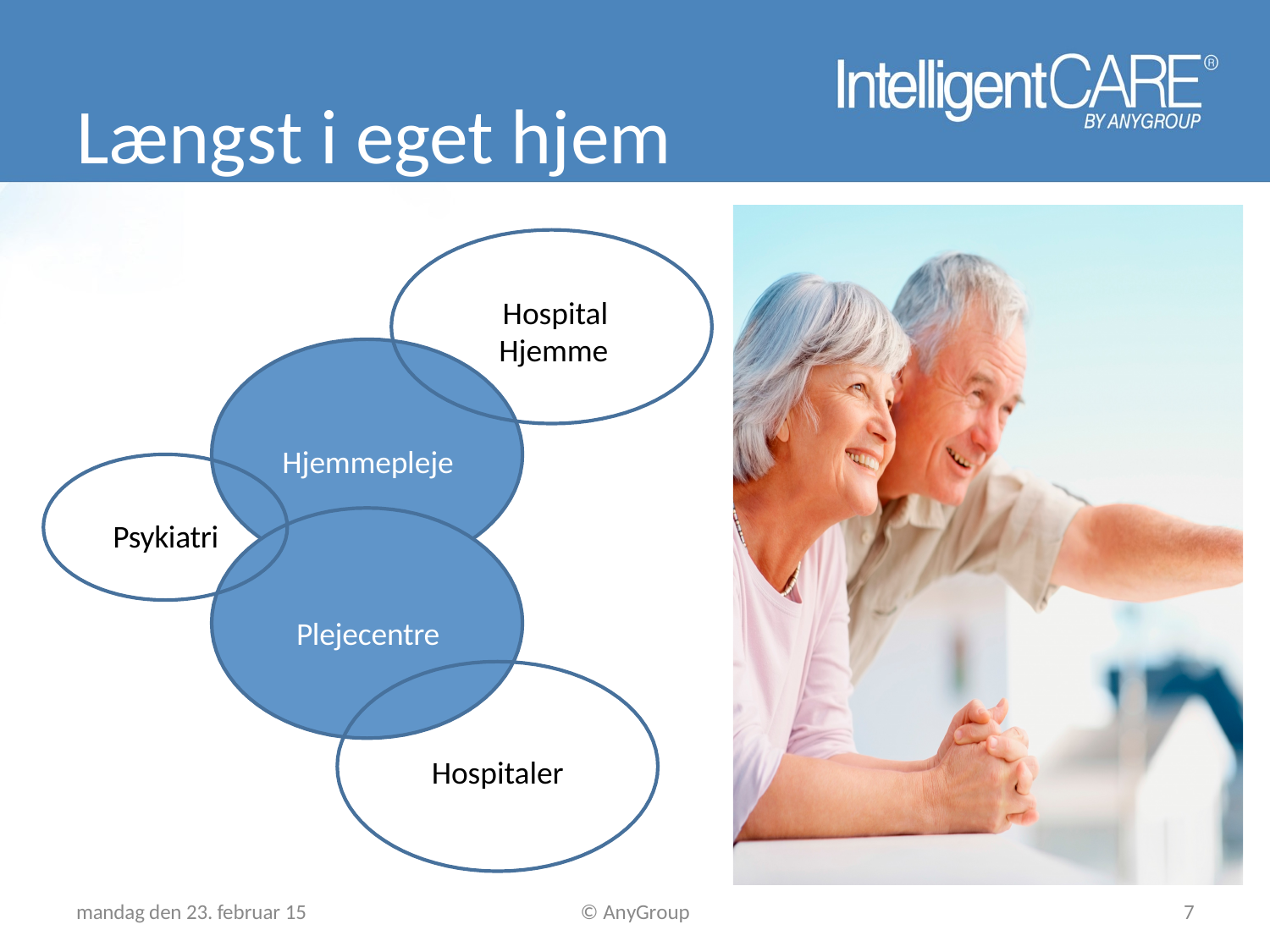

# Længst i eget hjem

Hospital Hjemme

Hjemmepleje

Psykiatri

Plejecentre

Hospitaler
mandag den 23. februar 15
© AnyGroup
7